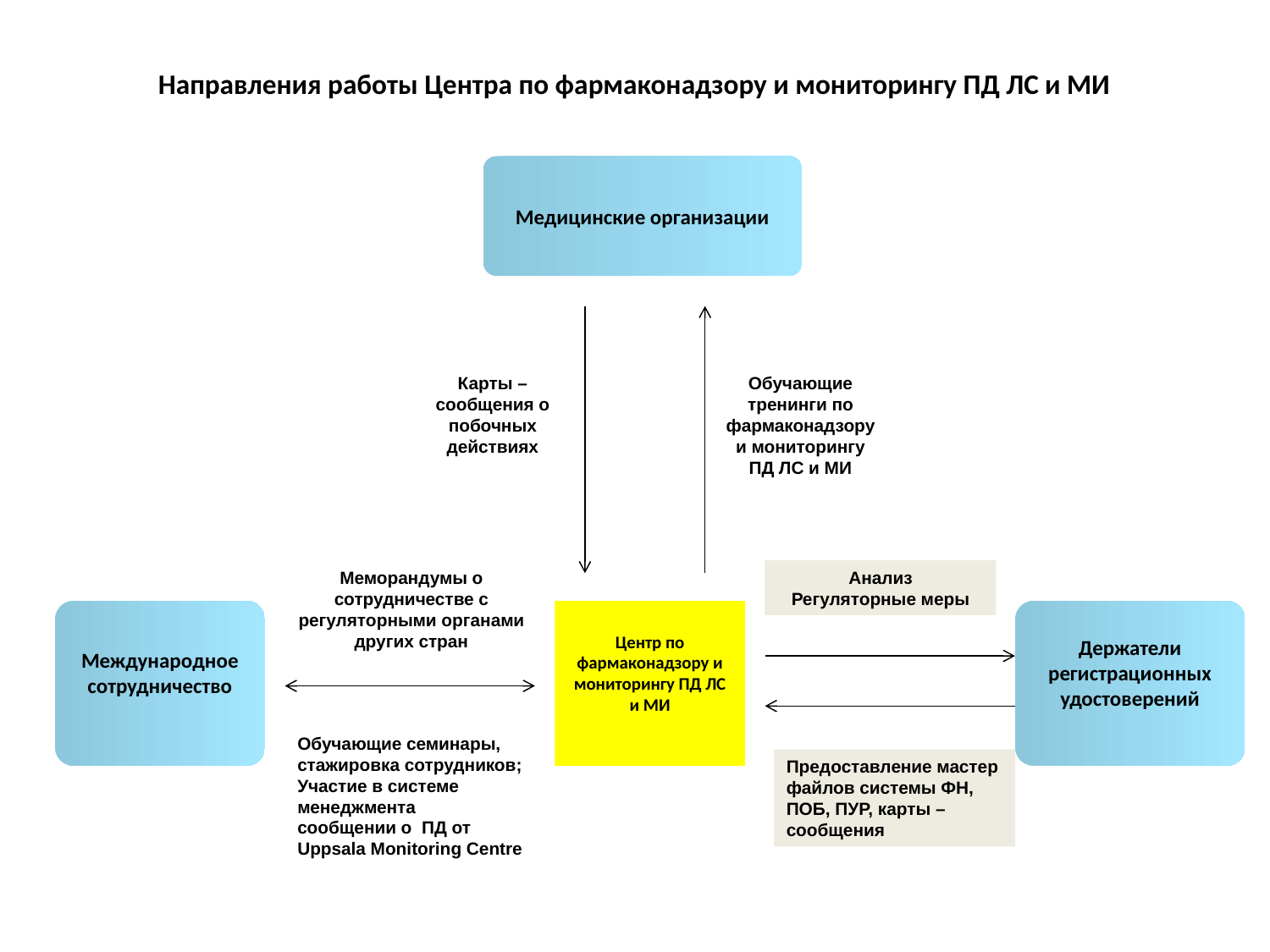

# Направления работы Центра по фармаконадзору и мониторингу ПД ЛС и МИ
Медицинские организации
Обучающие тренинги по фармаконадзору и мониторингу ПД ЛС и МИ
Карты – сообщения о побочных действиях
Меморандумы о сотрудничестве с регуляторными органами других стран
Анализ
Регуляторные меры
Международное сотрудничество

Центр по фармаконадзору и мониторингу ПД ЛС и МИ

Держатели регистрационных удостоверений

Обучающие семинары, стажировка сотрудников;
Участие в системе менеджмента  сообщении о  ПД от Uppsala Monitoring Centre
Предоставление мастер файлов системы ФН, ПОБ, ПУР, карты – сообщения